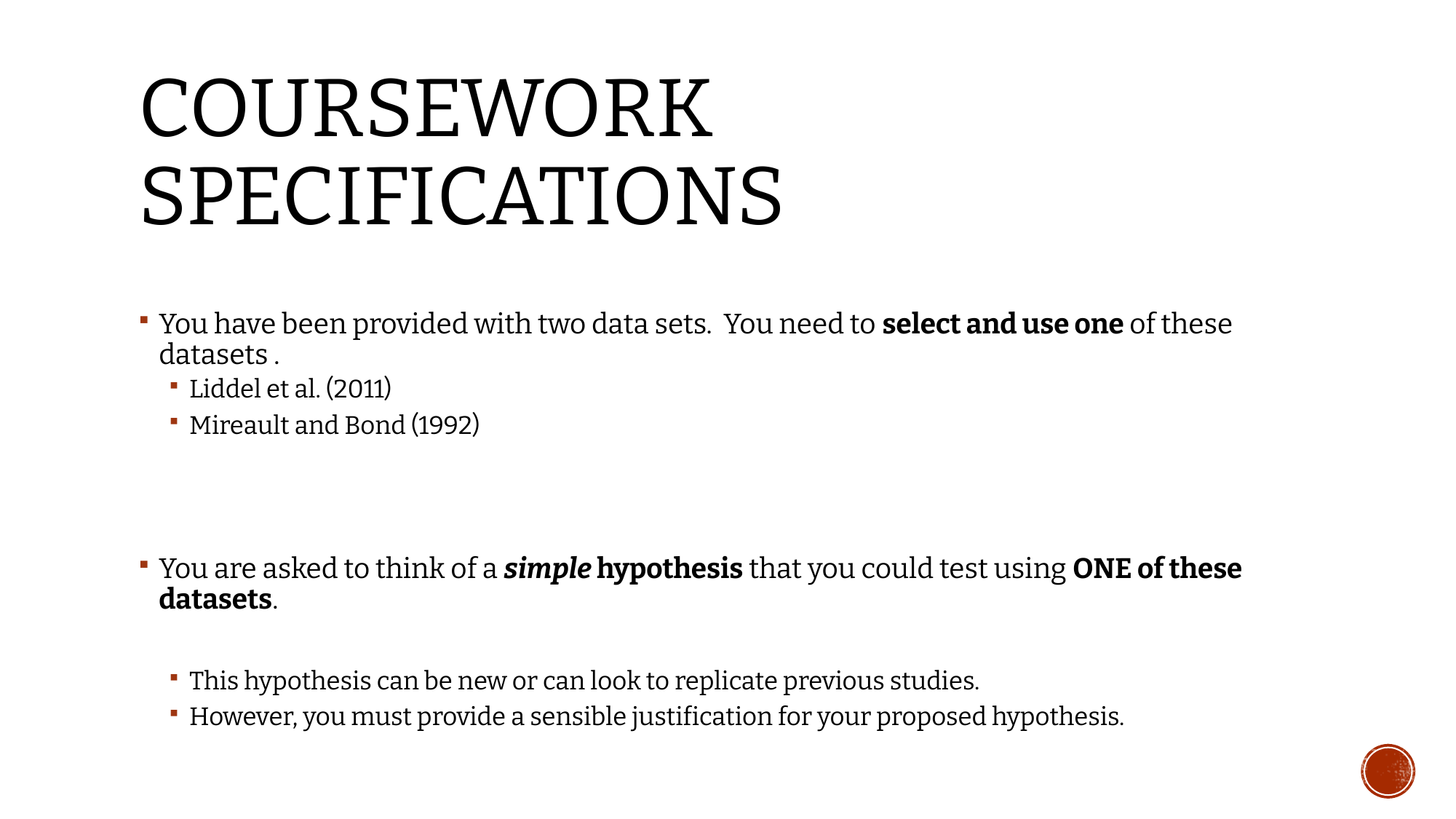

# Coursework Specifications

You have been provided with two data sets.  You need to select and use one of these datasets .
Liddel et al. (2011)
Mireault and Bond (1992)

You are asked to think of a simple hypothesis that you could test using ONE of these datasets.

This hypothesis can be new or can look to replicate previous studies.
However, you must provide a sensible justification for your proposed hypothesis.